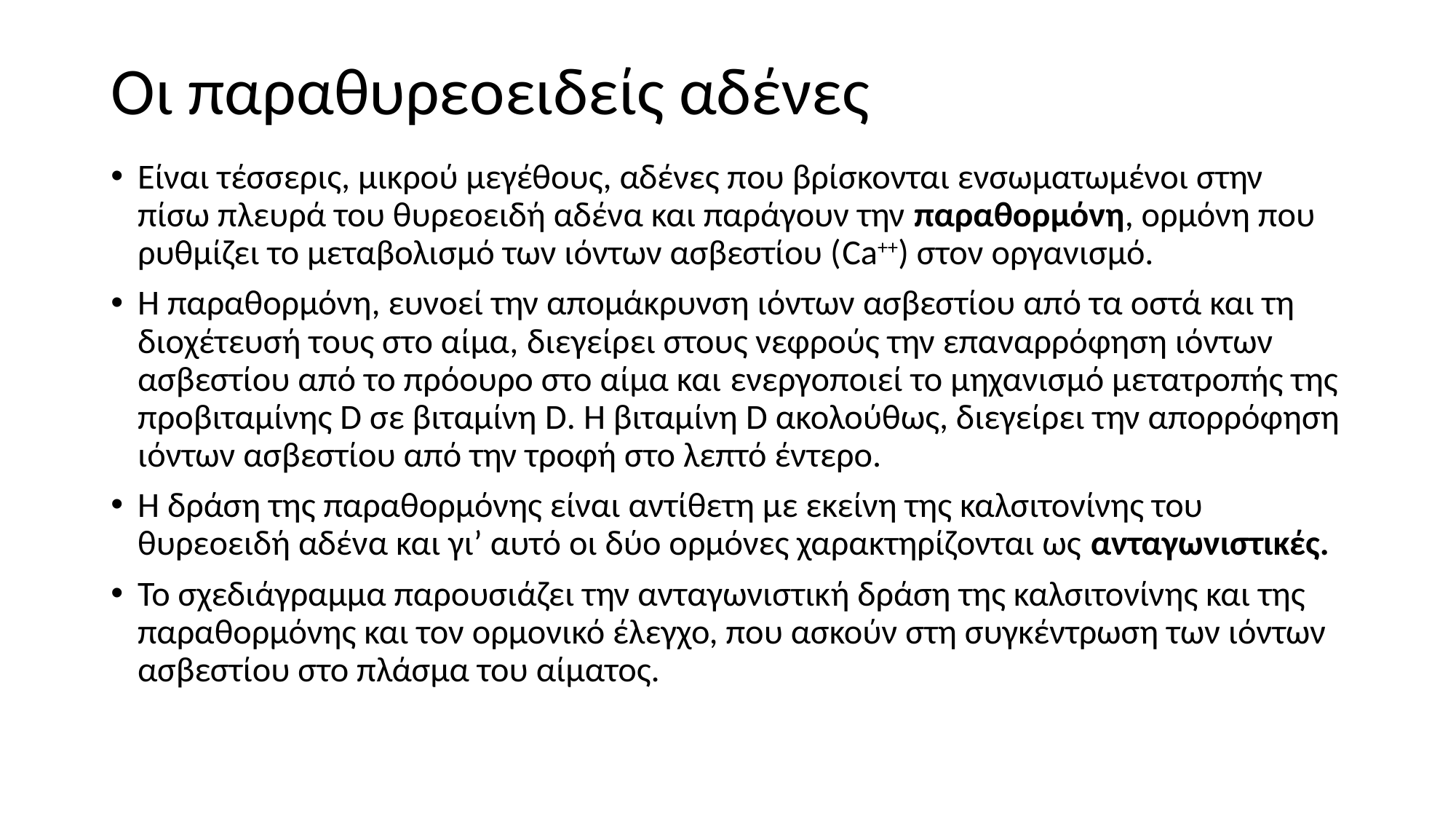

# Οι παραθυρεοειδείς αδένες
Είναι τέσσερις, μικρού μεγέθους, αδένες που βρίσκονται ενσωματωμένοι στην πίσω πλευρά του θυρεοειδή αδένα και παράγουν την παραθορμόνη, ορμόνη που ρυθμίζει το μεταβολισμό των ιόντων ασβεστίου (Ca++) στον οργανισμό.
Η παραθορμόνη, ευνοεί την απομάκρυνση ιόντων ασβεστίου από τα οστά και τη διοχέτευσή τους στο αίμα, διεγείρει στους νεφρούς την επαναρρόφηση ιόντων ασβεστίου από το πρόουρο στο αίμα και ενεργοποιεί το μηχανισμό μετατροπής της προβιταμίνης D σε βιταμίνη D. Η βιταμίνη D ακολούθως, διεγείρει την απορρόφηση ιόντων ασβεστίου από την τροφή στο λεπτό έντερο.
Η δράση της παραθορμόνης είναι αντίθετη με εκείνη της καλσιτονίνης του θυρεοειδή αδένα και γι’ αυτό οι δύο ορμόνες χαρακτηρίζονται ως ανταγωνιστικές.
Το σχεδιάγραμμα παρουσιάζει την ανταγωνιστική δράση της καλσιτονίνης και της παραθορμόνης και τον ορμονικό έλεγχο, που ασκούν στη συγκέντρωση των ιόντων ασβεστίου στο πλάσμα του αίματος.